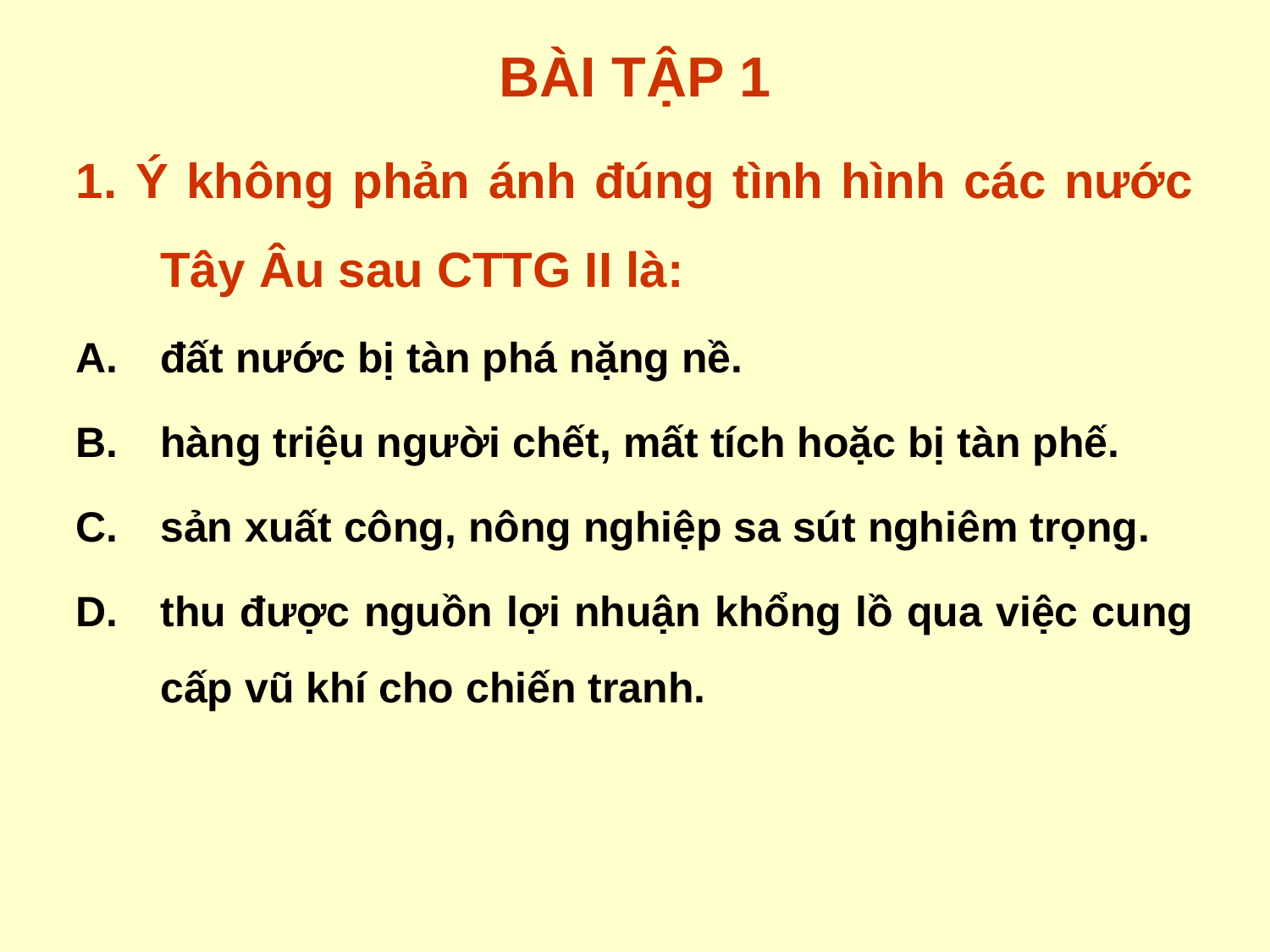

BÀI TẬP 1
1. Ý không phản ánh đúng tình hình các nước Tây Âu sau CTTG II là:
đất nước bị tàn phá nặng nề.
hàng triệu người chết, mất tích hoặc bị tàn phế.
sản xuất công, nông nghiệp sa sút nghiêm trọng.
thu được nguồn lợi nhuận khổng lồ qua việc cung cấp vũ khí cho chiến tranh.